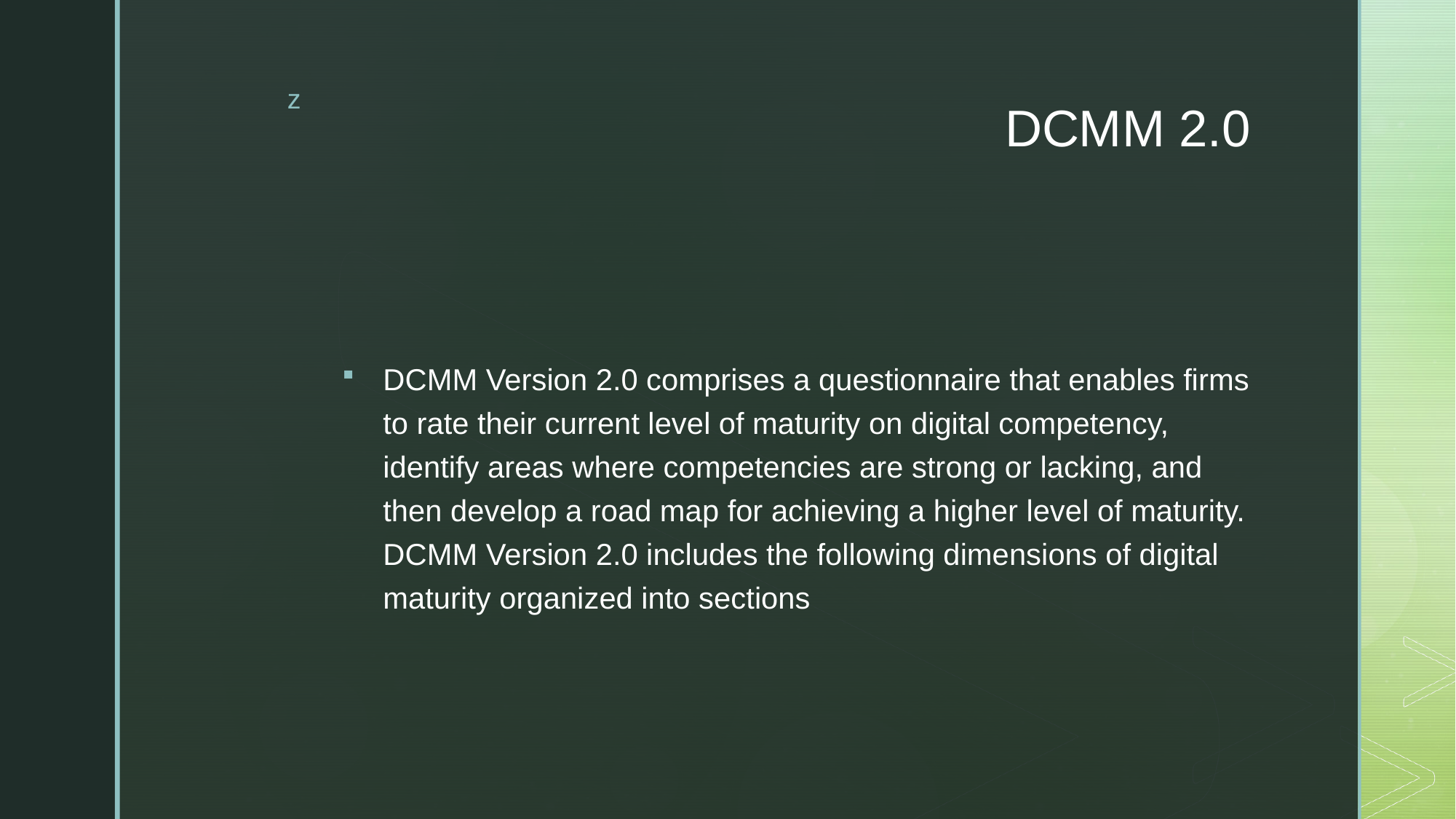

# DCMM 2.0
DCMM Version 2.0 comprises a questionnaire that enables firms to rate their current level of maturity on digital competency, identify areas where competencies are strong or lacking, and then develop a road map for achieving a higher level of maturity. DCMM Version 2.0 includes the following dimensions of digital maturity organized into sections